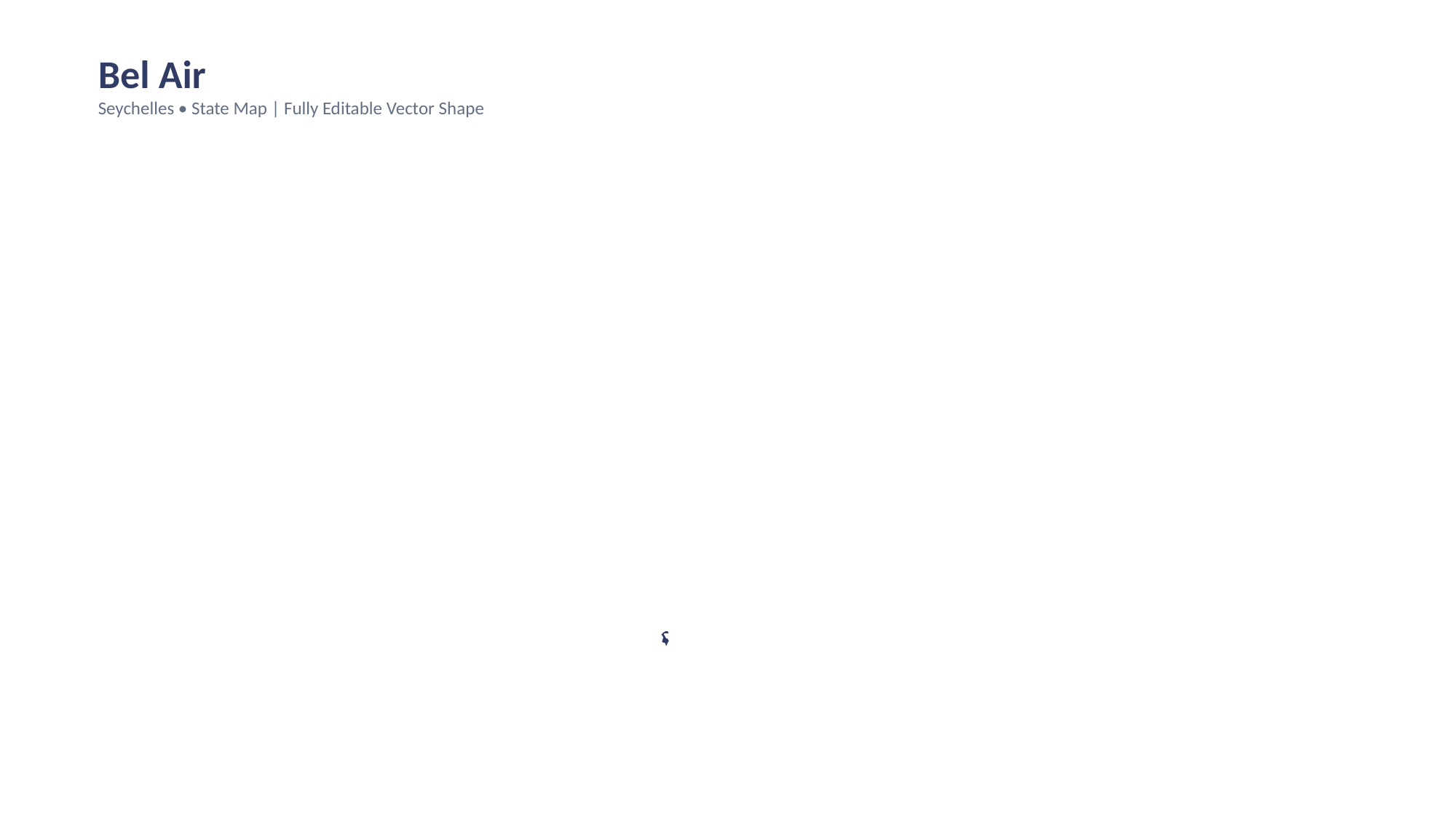

Bel Air
Seychelles • State Map | Fully Editable Vector Shape